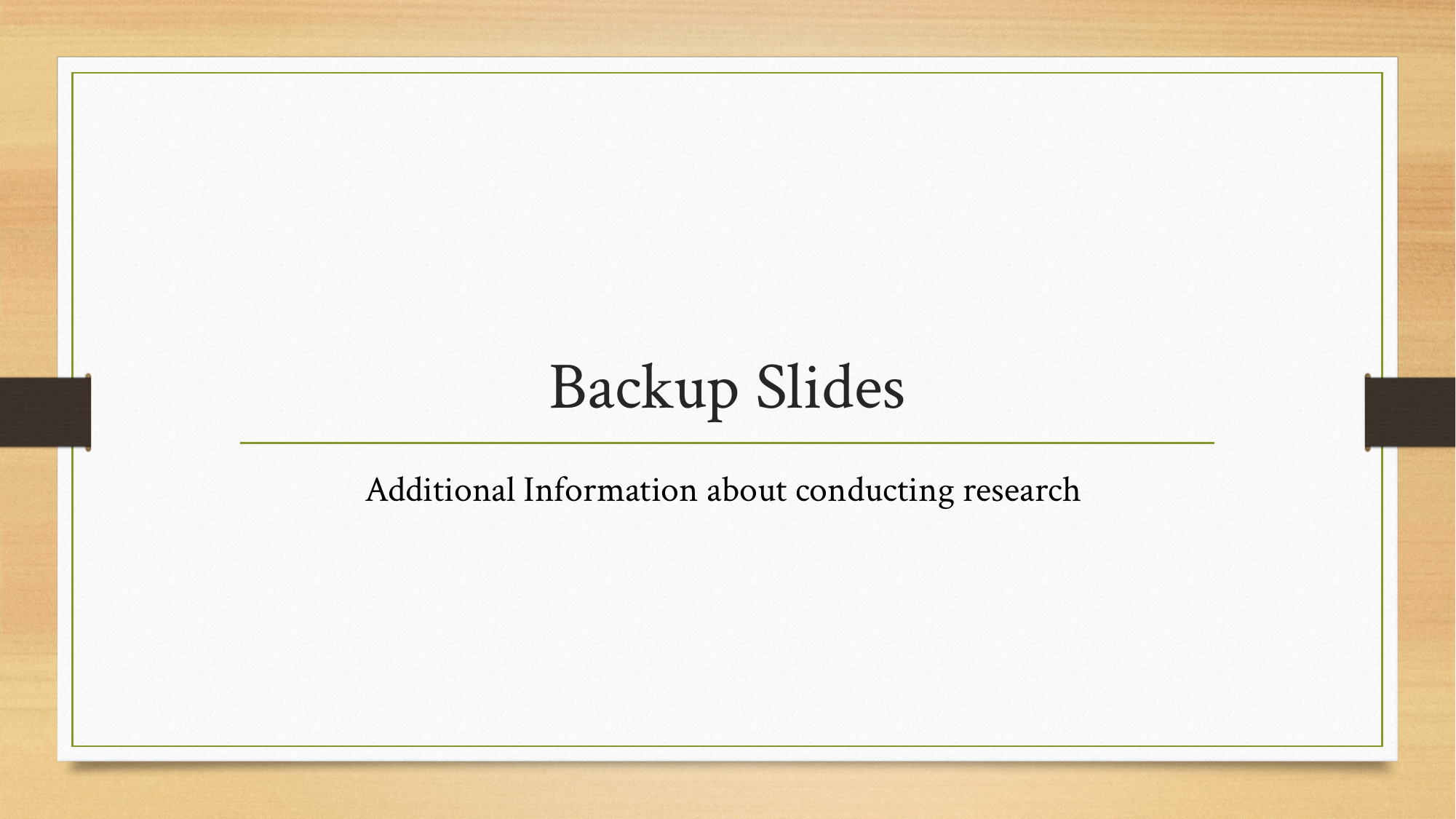

# Backup Slides
Additional Information about conducting research